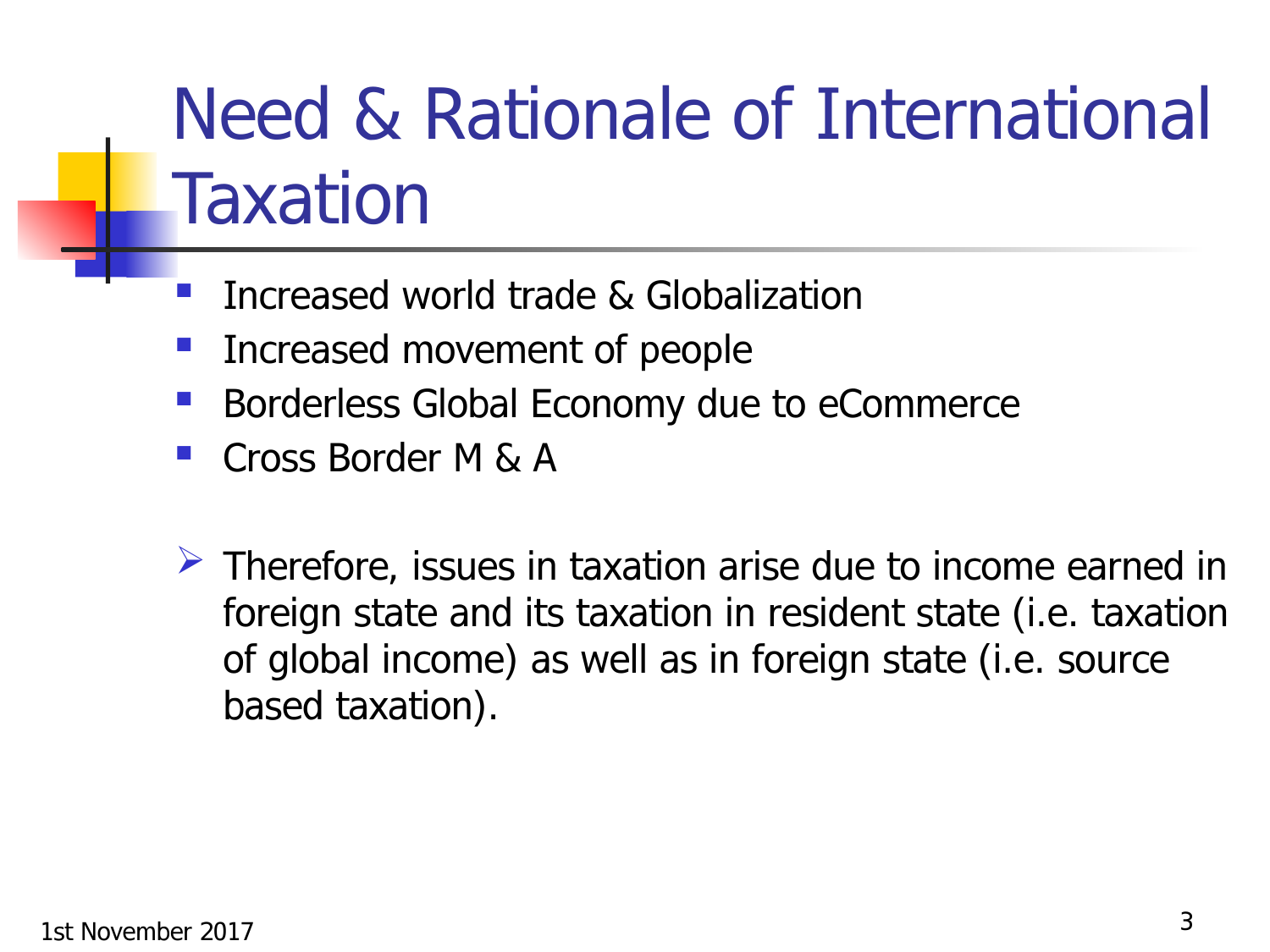

# Need & Rationale of International Taxation
Increased world trade & Globalization
Increased movement of people
Borderless Global Economy due to eCommerce
Cross Border M & A

Therefore, issues in taxation arise due to income earned in foreign state and its taxation in resident state (i.e. taxation of global income) as well as in foreign state (i.e. source based taxation).
3
1st November 2017